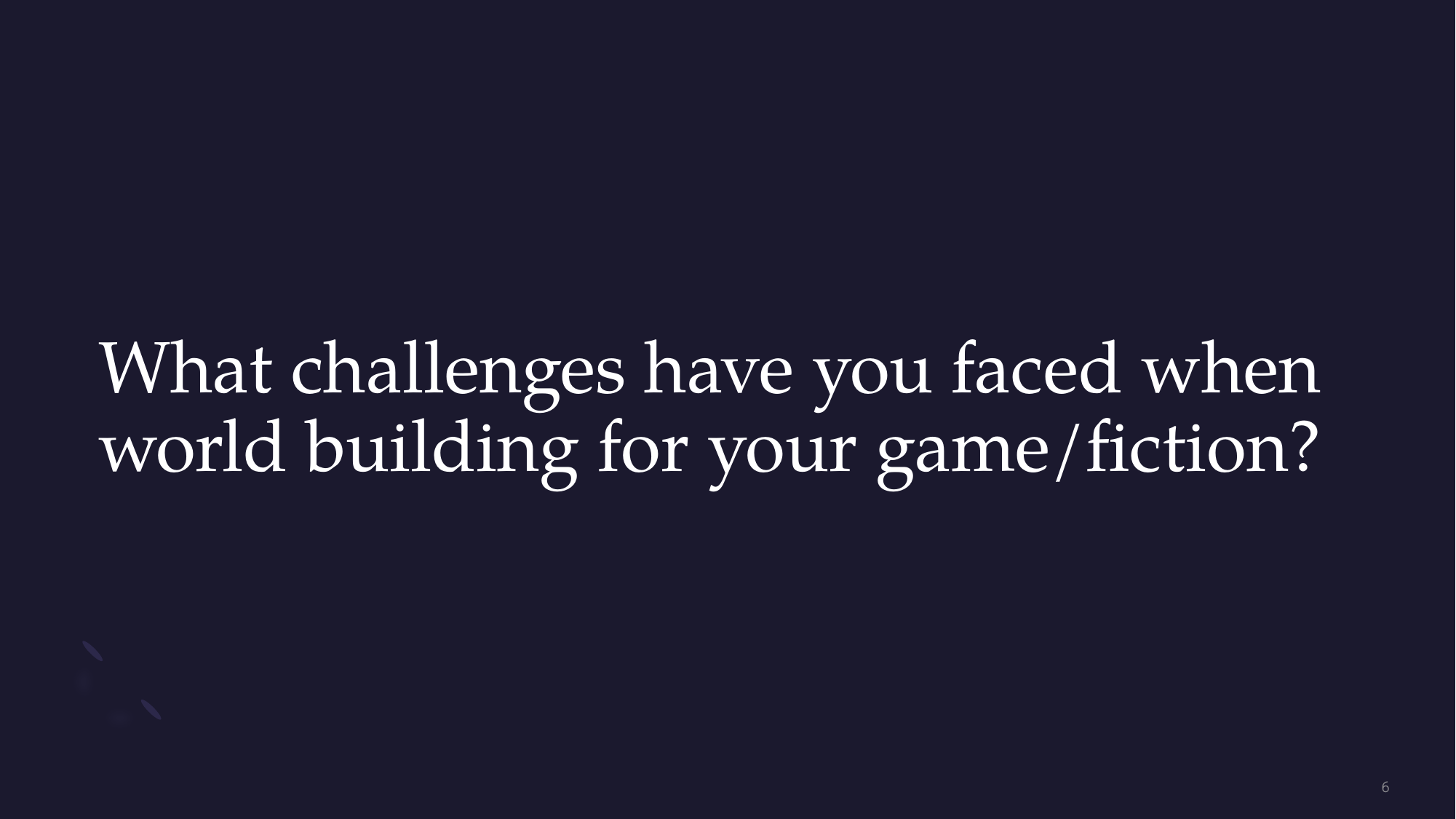

# What challenges have you faced when world building for your game/fiction?
6